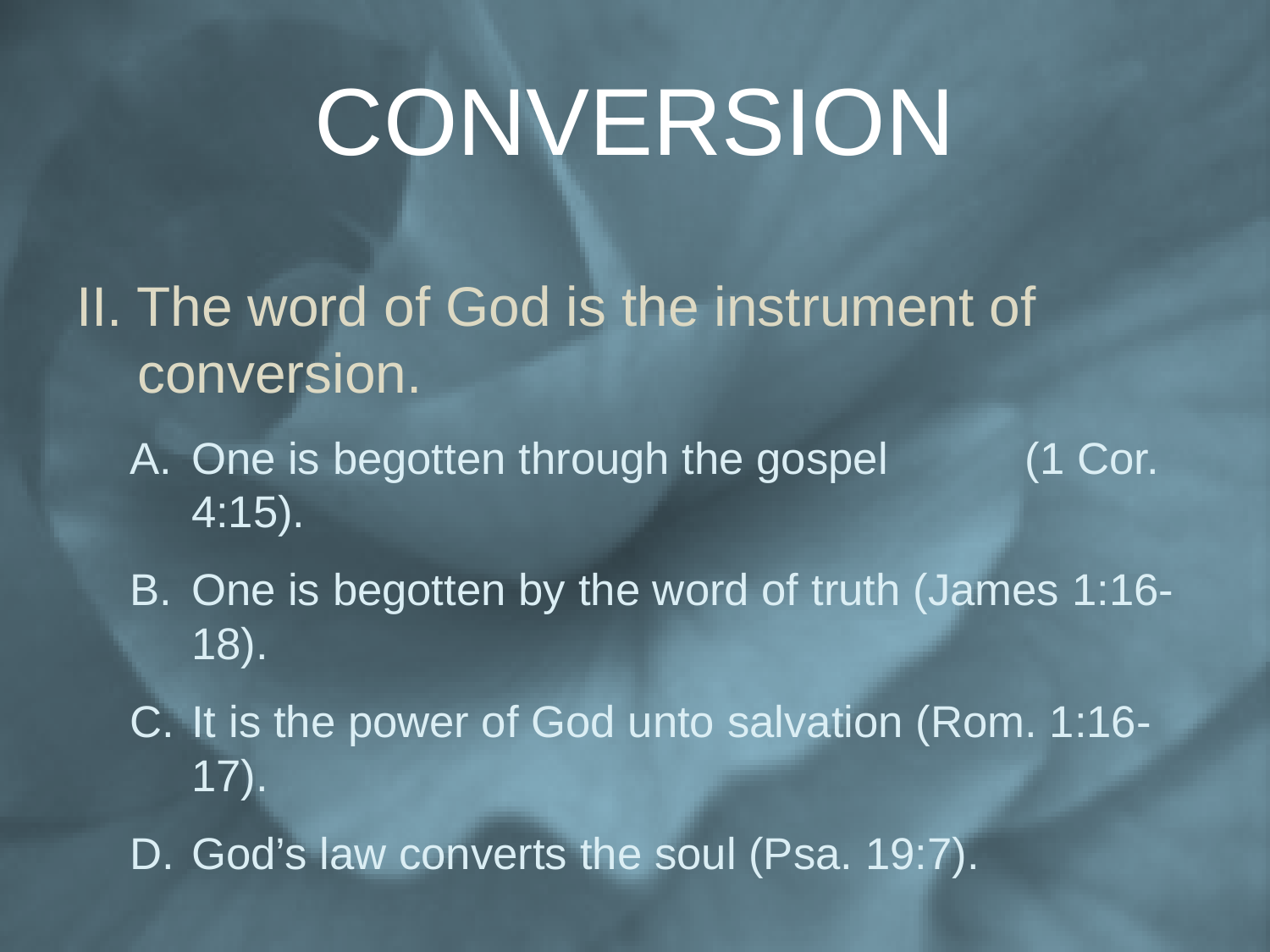

# CONVERSION
II. The word of God is the instrument of conversion.
One is begotten through the gospel           (1 Cor. 4:15).
One is begotten by the word of truth (James 1:16-18).
It is the power of God unto salvation (Rom. 1:16-17).
God’s law converts the soul (Psa. 19:7).